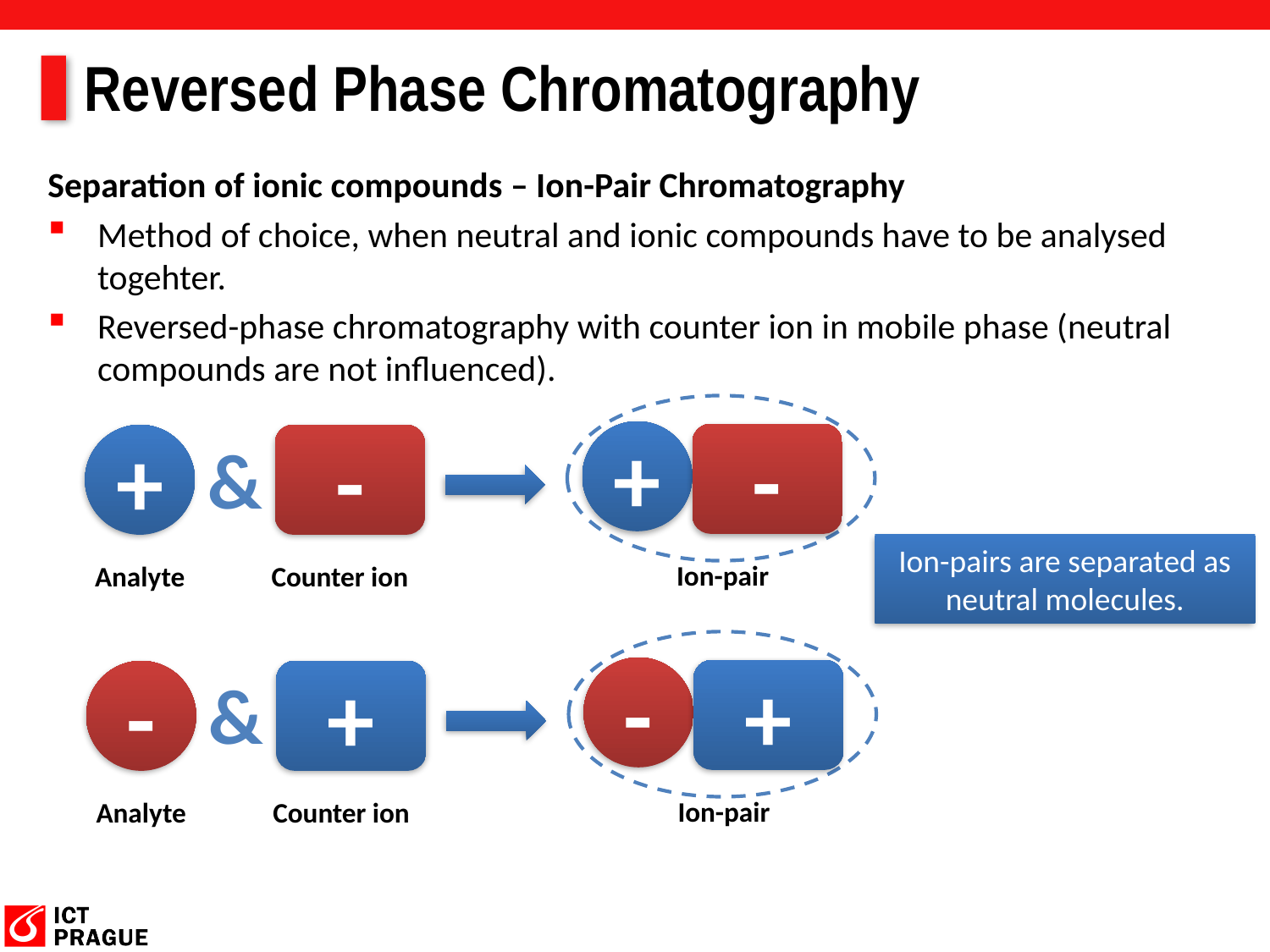

# Reversed Phase Chromatography
Separation of ionic compounds – Ion-Pair Chromatography
Method of choice, when neutral and ionic compounds have to be analysed togehter.
Reversed-phase chromatography with counter ion in mobile phase (neutral compounds are not influenced).

+
-
+
&
-

Ion-pairs are separated as neutral molecules.
Ion-pair
Analyte
Counter ion

-
+
-
&
+

Ion-pair
Analyte
Counter ion